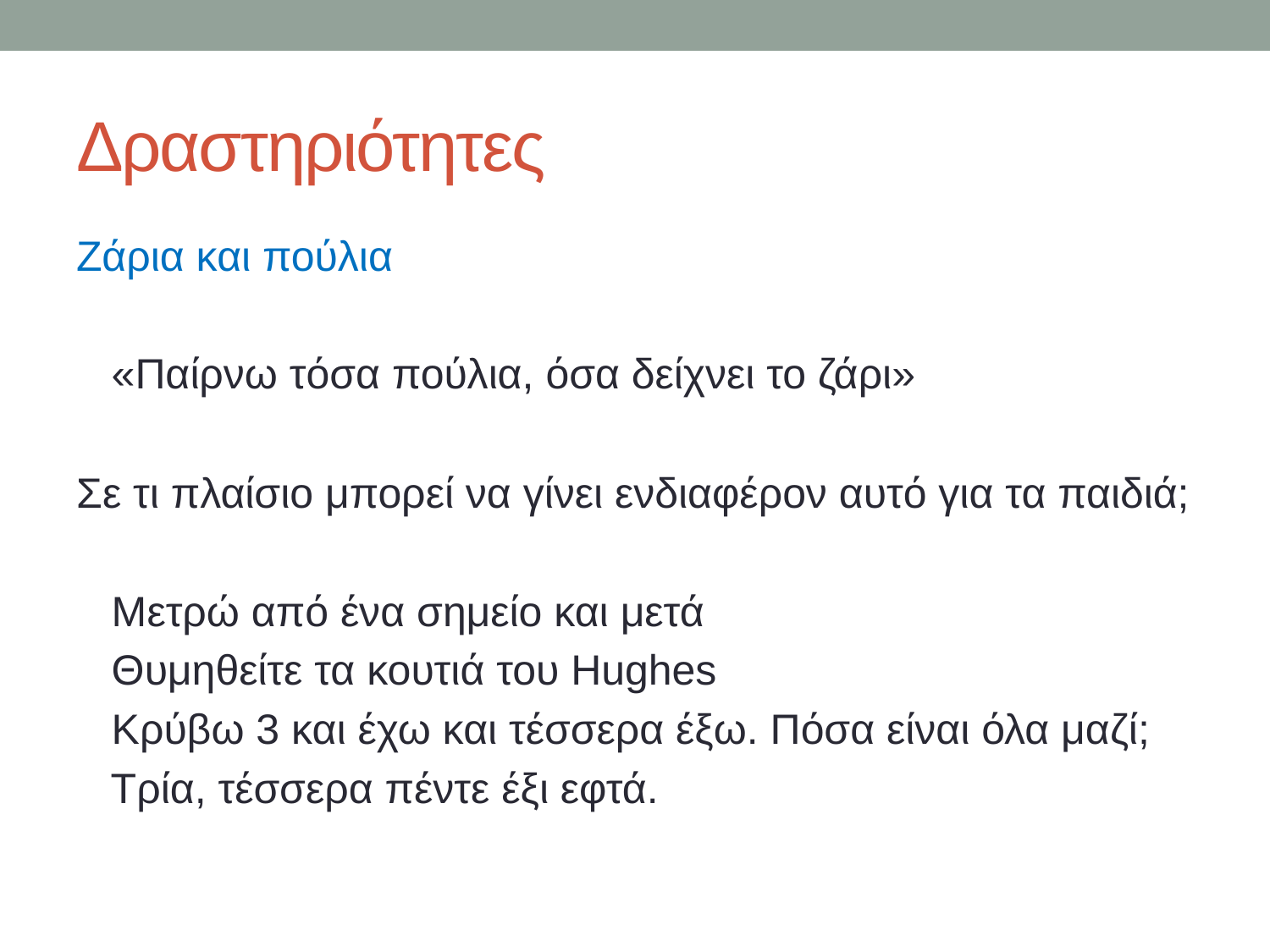

# Δραστηριότητες
Ζάρια και πούλια

   «Παίρνω τόσα πούλια, όσα δείχνει το ζάρι»

Σε τι πλαίσιο μπορεί να γίνει ενδιαφέρον αυτό για τα παιδιά;

   Μετρώ από ένα σημείο και μετά
   Θυμηθείτε τα κουτιά του Hughes
   Κρύβω 3 και έχω και τέσσερα έξω. Πόσα είναι όλα μαζί;
   Τρία, τέσσερα πέντε έξι εφτά.